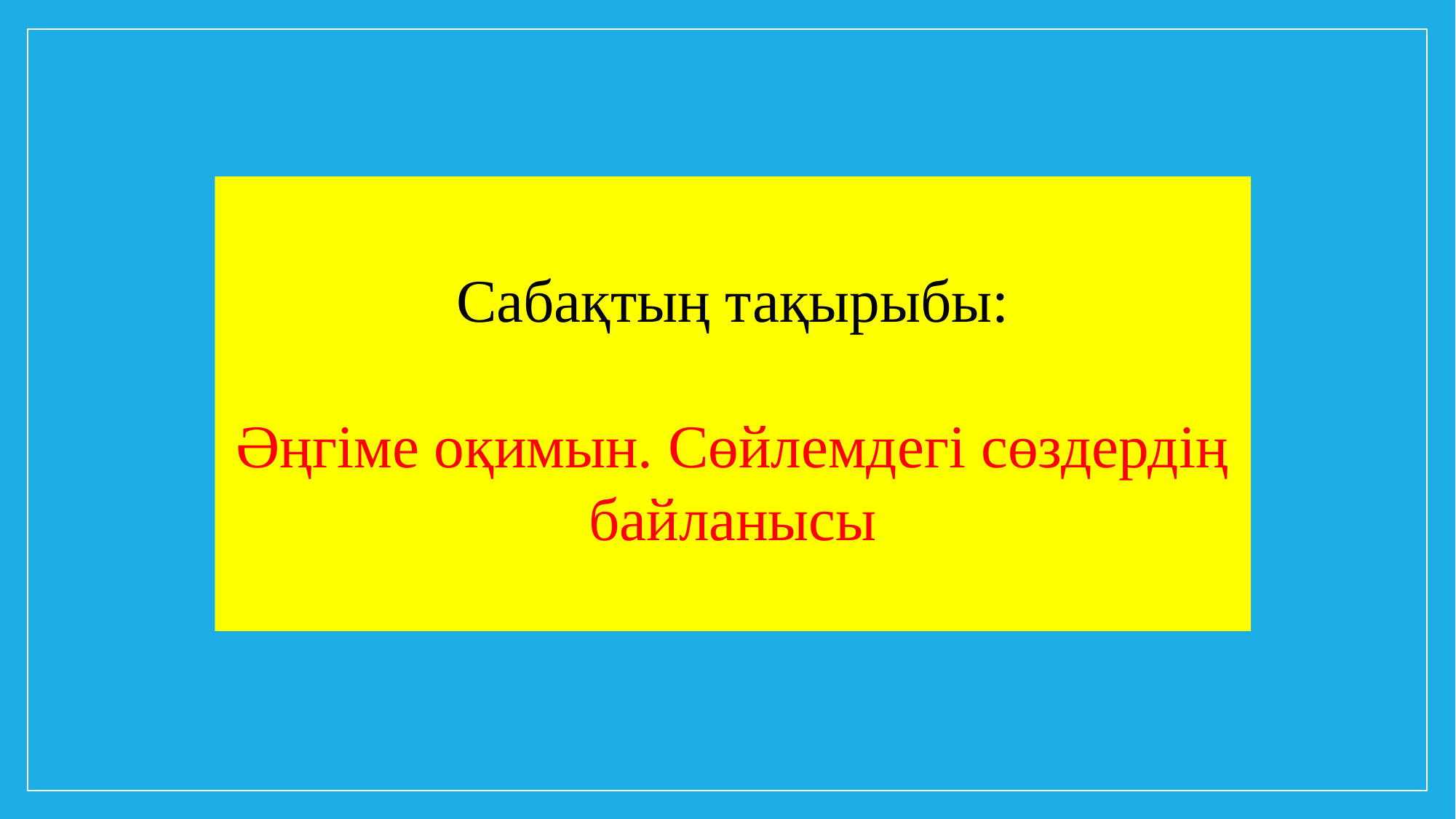

Сабақтың тақырыбы:
Әңгіме оқимын. Сөйлемдегі сөздердің байланысы